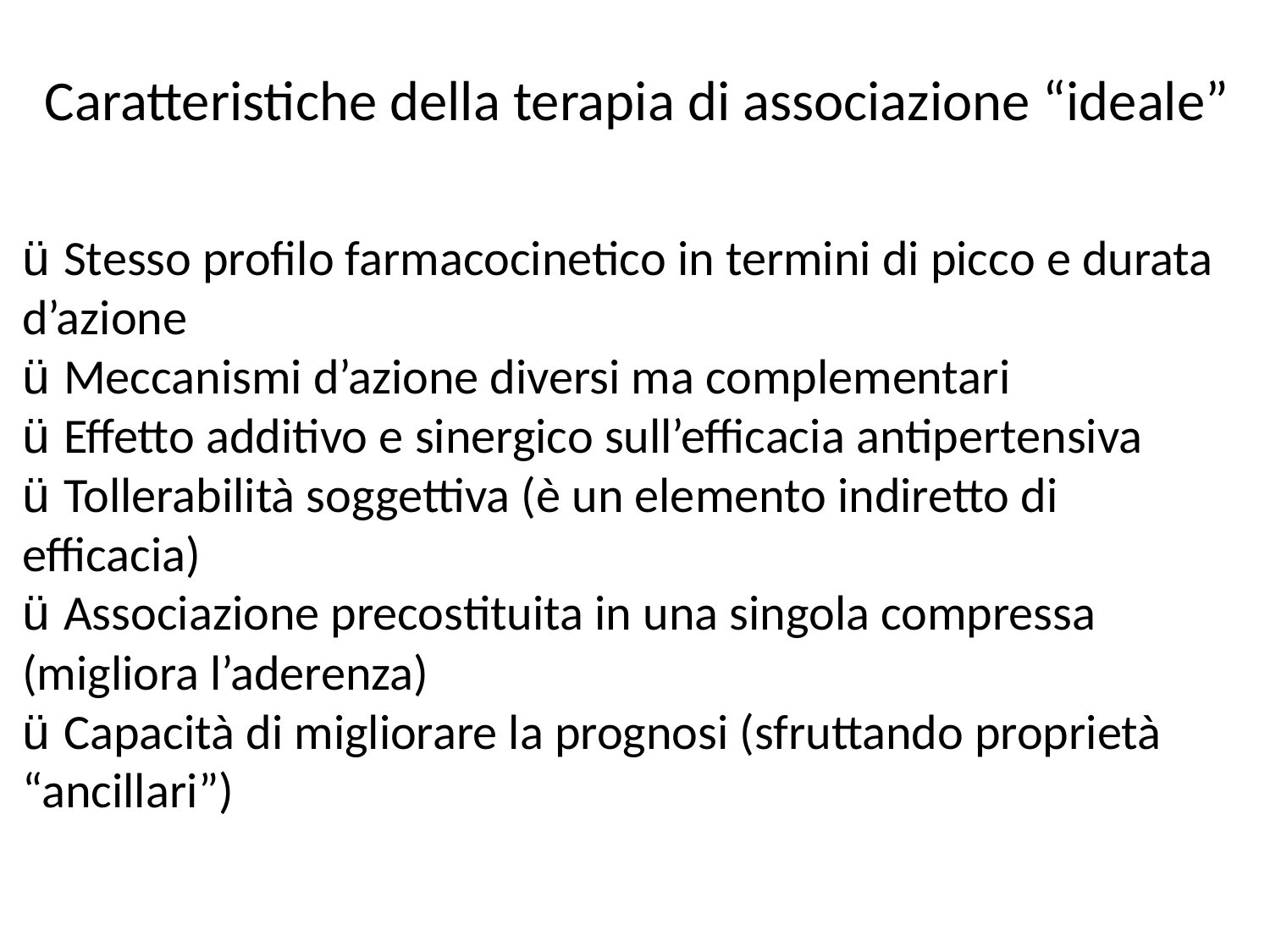

Caratteristiche della terapia di associazione “ideale”
ü Stesso profilo farmacocinetico in termini di picco e durata d’azione
ü Meccanismi d’azione diversi ma complementari
ü Effetto additivo e sinergico sull’efficacia antipertensiva
ü Tollerabilità soggettiva (è un elemento indiretto di efficacia)
ü Associazione precostituita in una singola compressa (migliora l’aderenza)
ü Capacità di migliorare la prognosi (sfruttando proprietà “ancillari”)